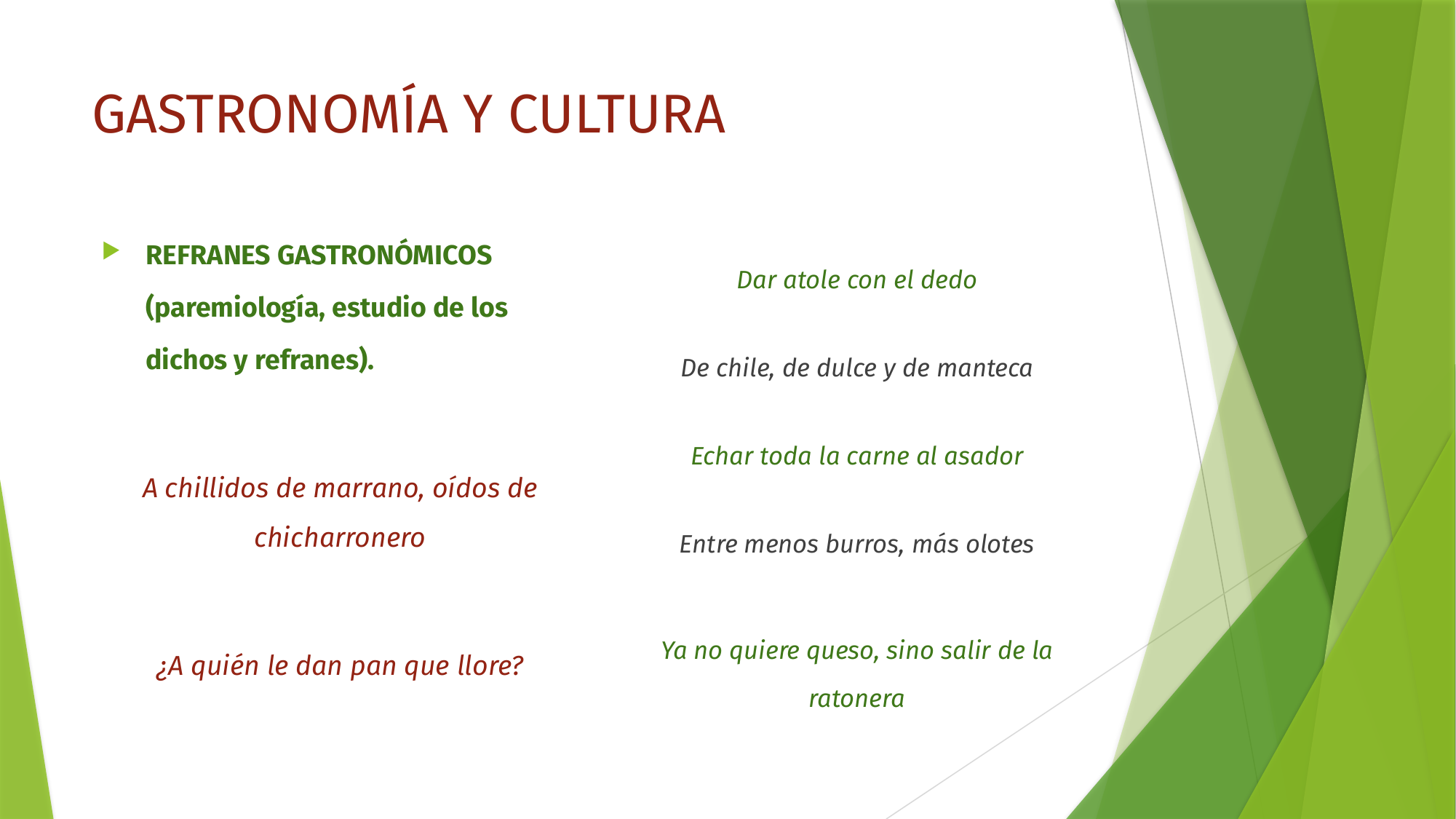

# GASTRONOMÍA Y CULTURA
REFRANES GASTRONÓMICOS (paremiología, estudio de los dichos y refranes).

A chillidos de marrano, oídos de chicharronero

¿A quién le dan pan que llore?
Dar atole con el dedo

De chile, de dulce y de manteca

Echar toda la carne al asador

Entre menos burros, más olotes

Ya no quiere queso, sino salir de la ratonera